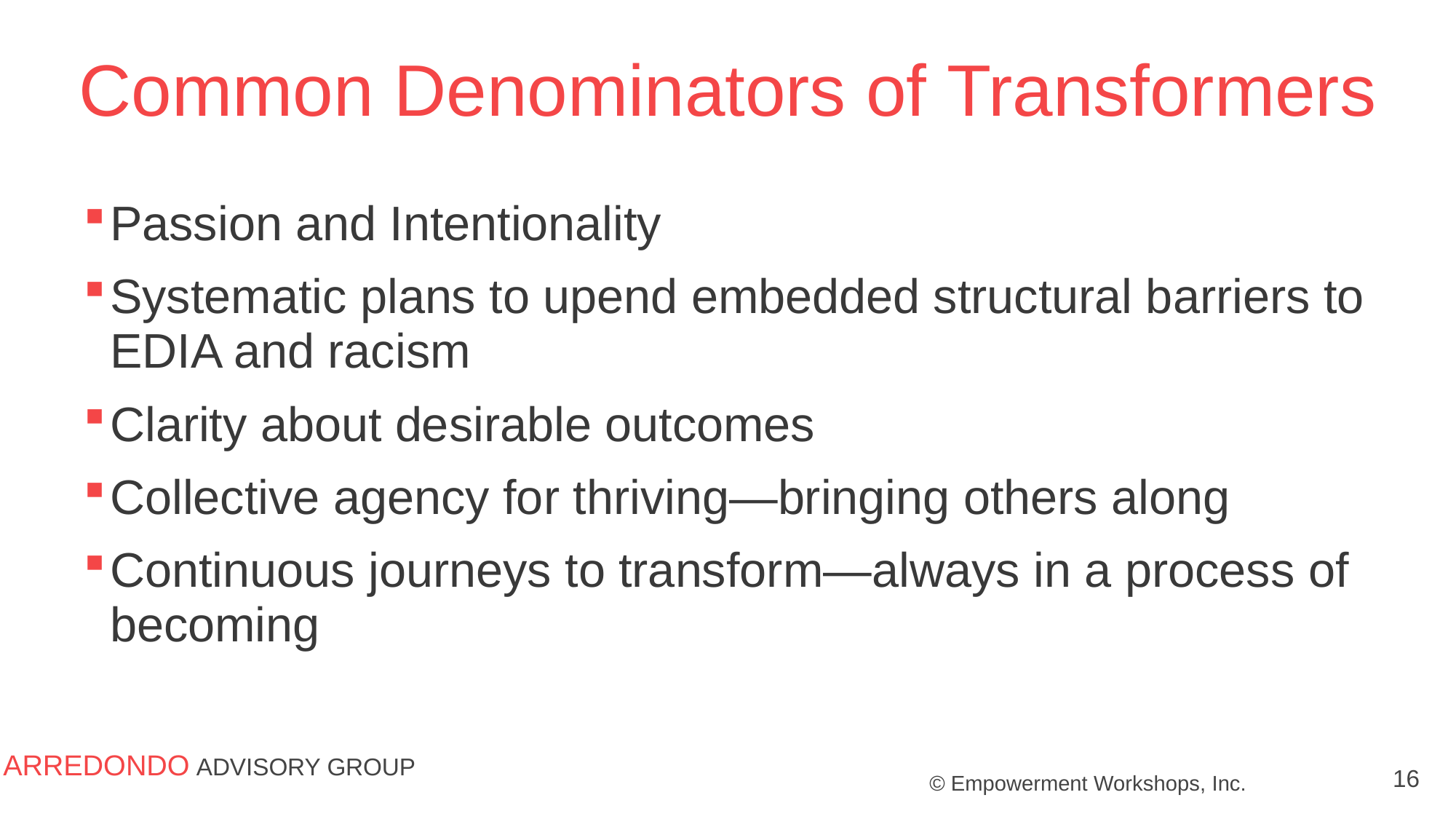

# Common Denominators of Transformers

Passion and Intentionality
Systematic plans to upend embedded structural barriers to EDIA and racism
Clarity about desirable outcomes
Collective agency for thriving—bringing others along
Continuous journeys to transform—always in a process of becoming

© Empowerment Workshops, Inc.